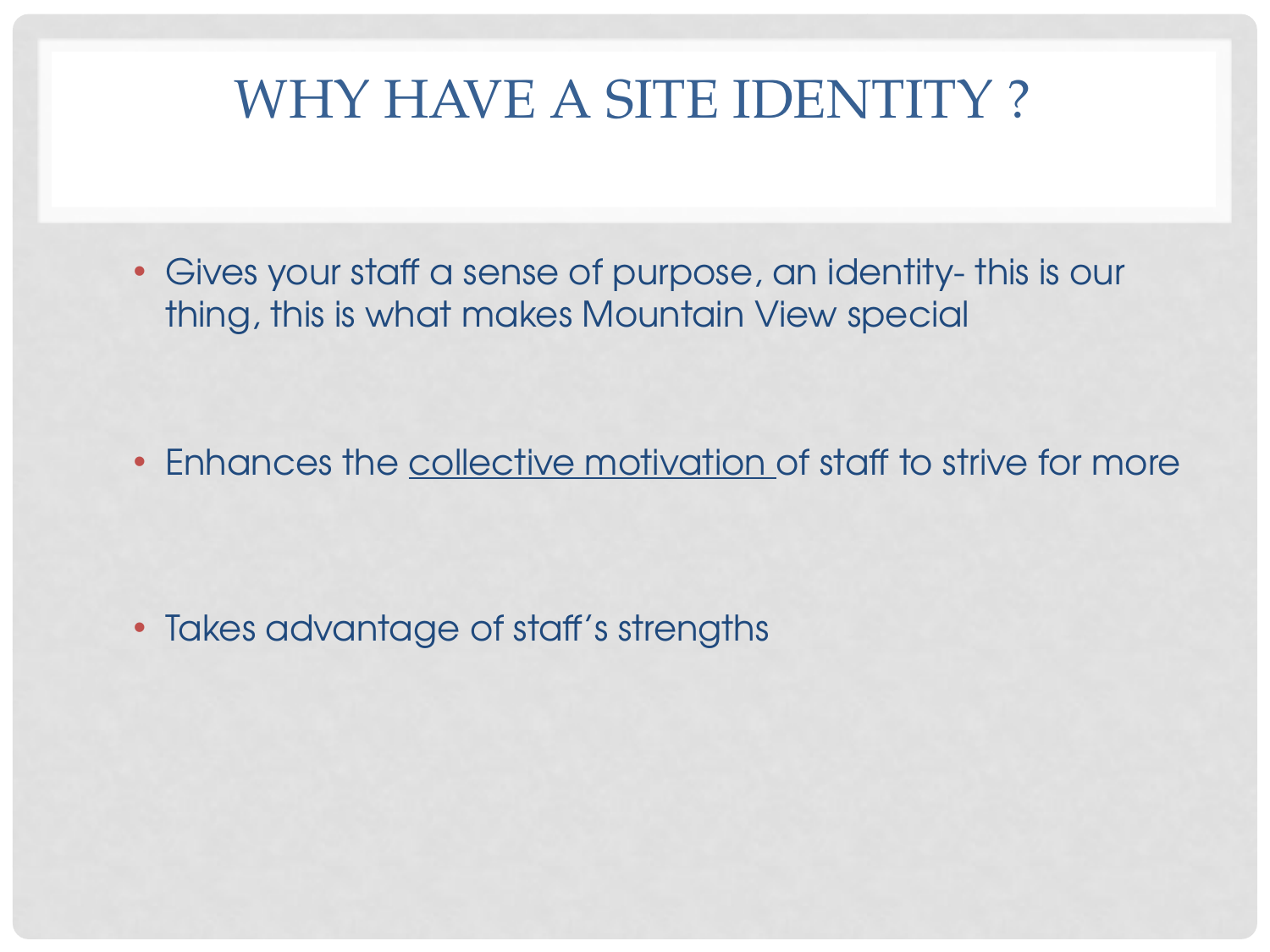

# Why have a site identity ?
Gives your staff a sense of purpose, an identity- this is our thing, this is what makes Mountain View special

Enhances the collective motivation of staff to strive for more

Takes advantage of staff’s strengths